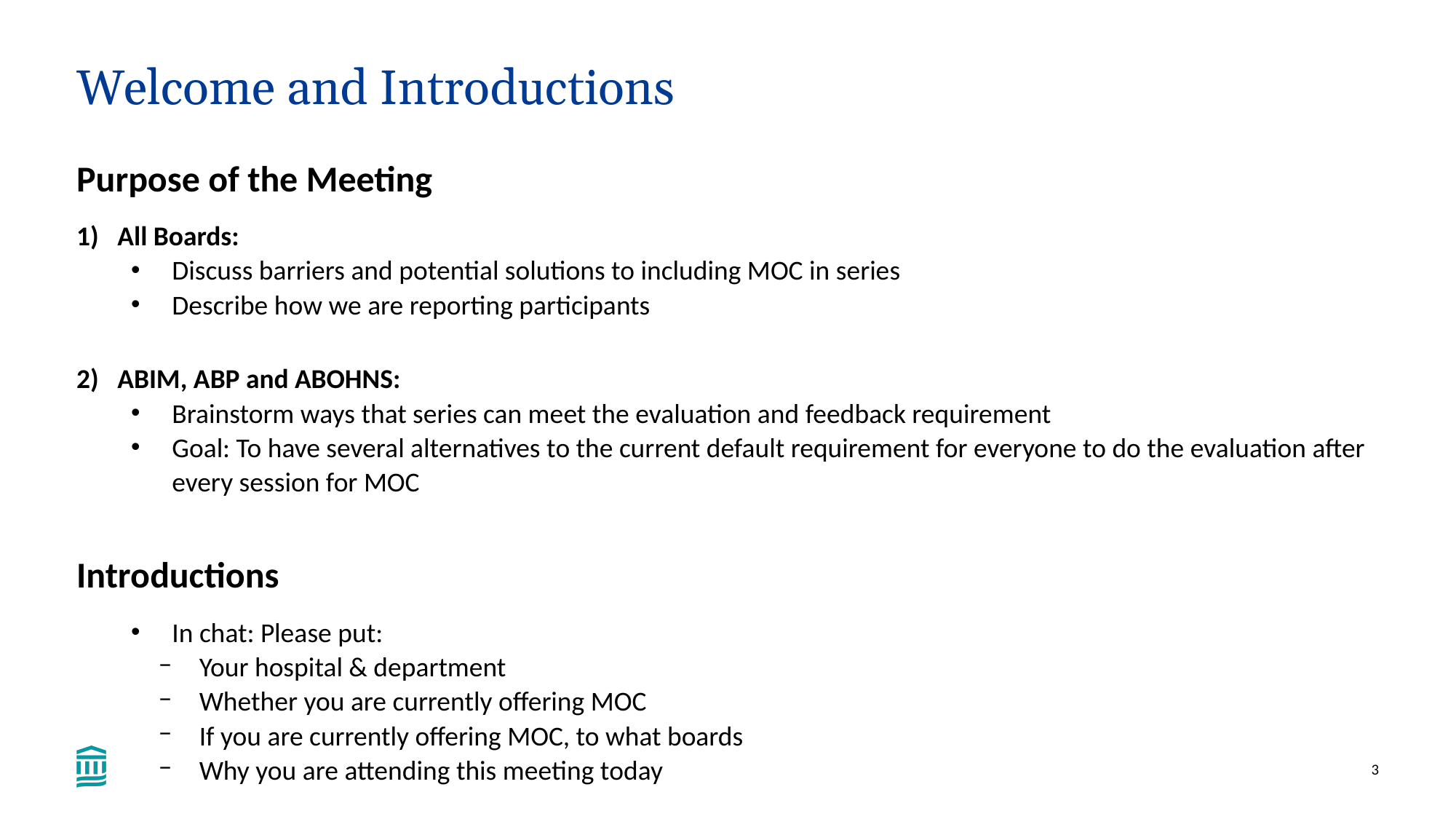

# Welcome and Introductions
Purpose of the Meeting

All Boards:
Discuss barriers and potential solutions to including MOC in series
Describe how we are reporting participants

ABIM, ABP and ABOHNS:
Brainstorm ways that series can meet the evaluation and feedback requirement
Goal: To have several alternatives to the current default requirement for everyone to do the evaluation after every session for MOC

Introductions

In chat: Please put:
Your hospital & department
Whether you are currently offering MOC
If you are currently offering MOC, to what boards
Why you are attending this meeting today